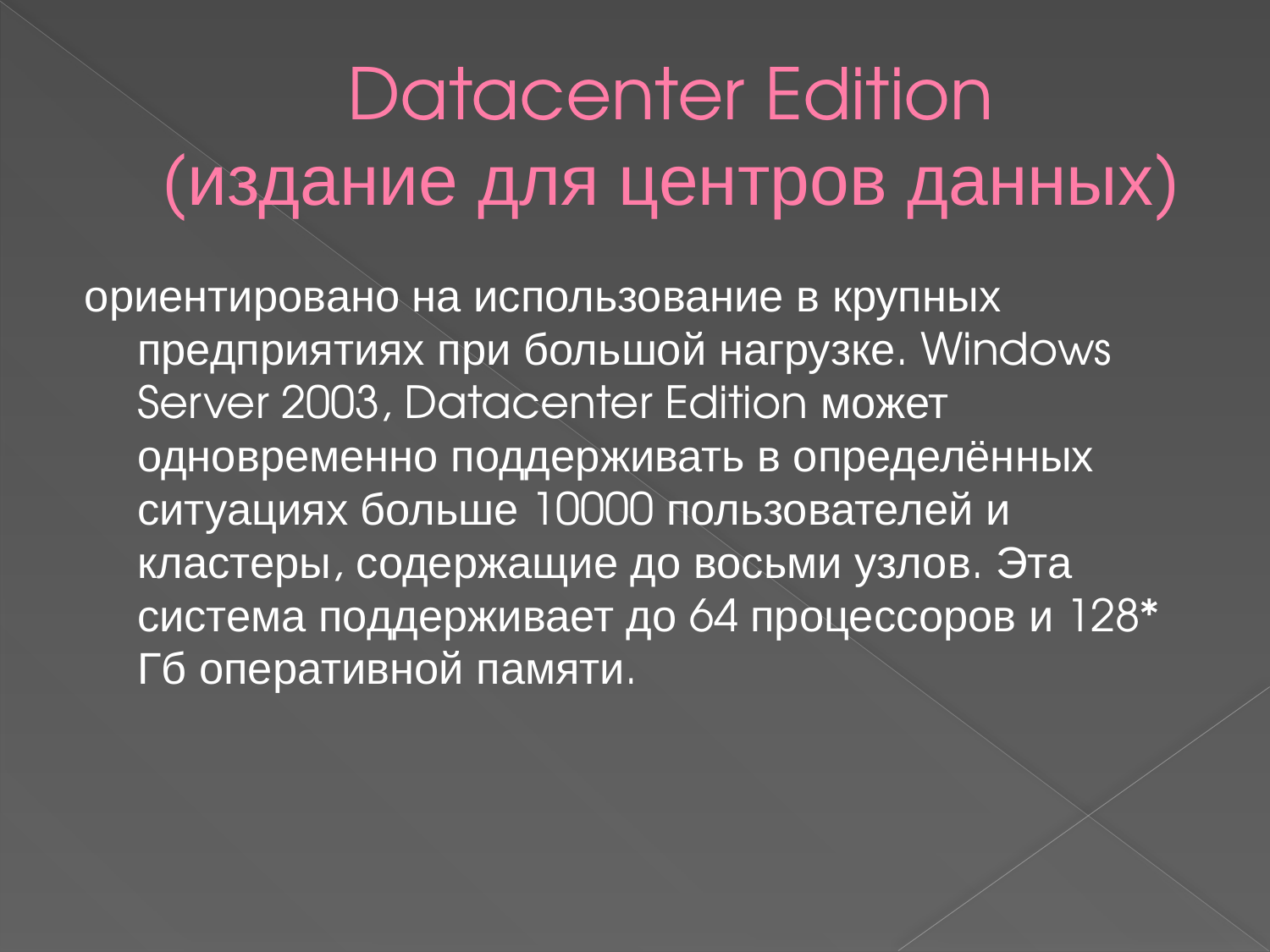

# Datacenter Edition (издание для центров данных)
ориентировано на использование в крупных предприятиях при большой нагрузке. Windows Server 2003, Datacenter Edition может одновременно поддерживать в определённых ситуациях больше 10000 пользователей и кластеры, содержащие до восьми узлов. Эта система поддерживает до 64 процессоров и 128* Гб оперативной памяти.